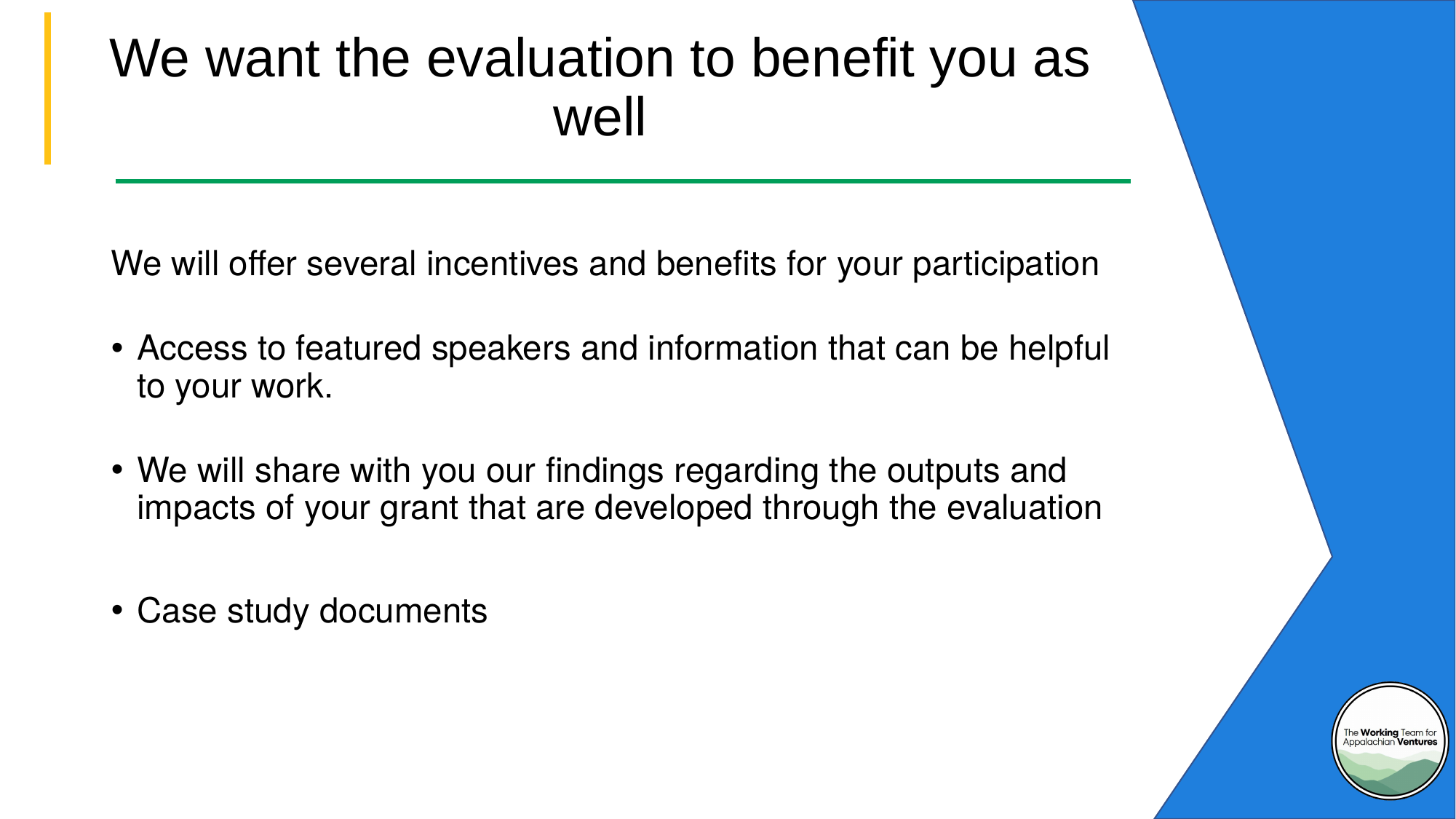

# We want the evaluation to benefit you as well
We will offer several incentives and benefits for your participation

Access to featured speakers and information that can be helpful to your work.

We will share with you our findings regarding the outputs and impacts of your grant that are developed through the evaluation

Case study documents